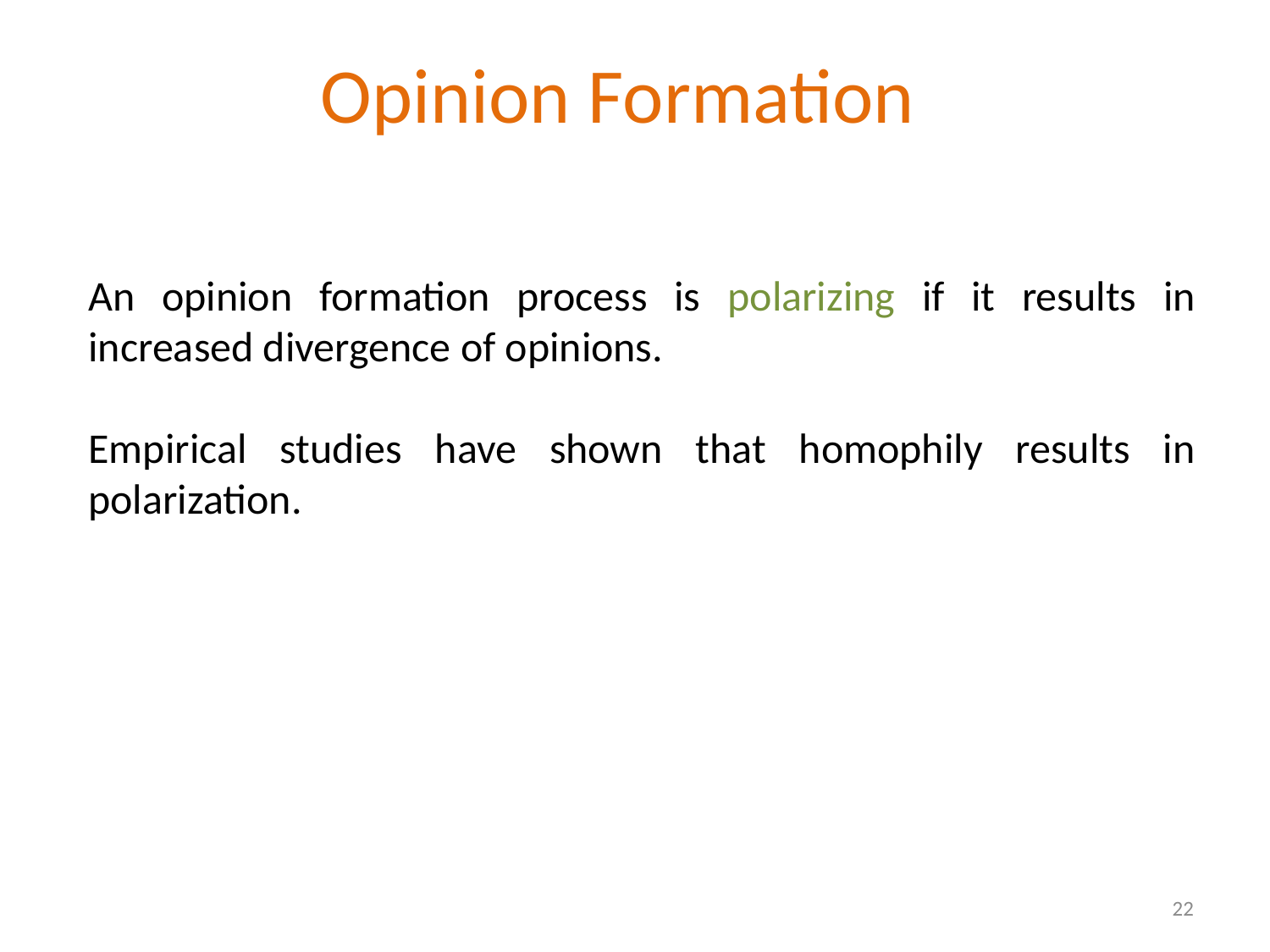

# Opinion Formation
An opinion formation process is polarizing if it results in increased divergence of opinions.

Empirical studies have shown that homophily results in polarization.

22